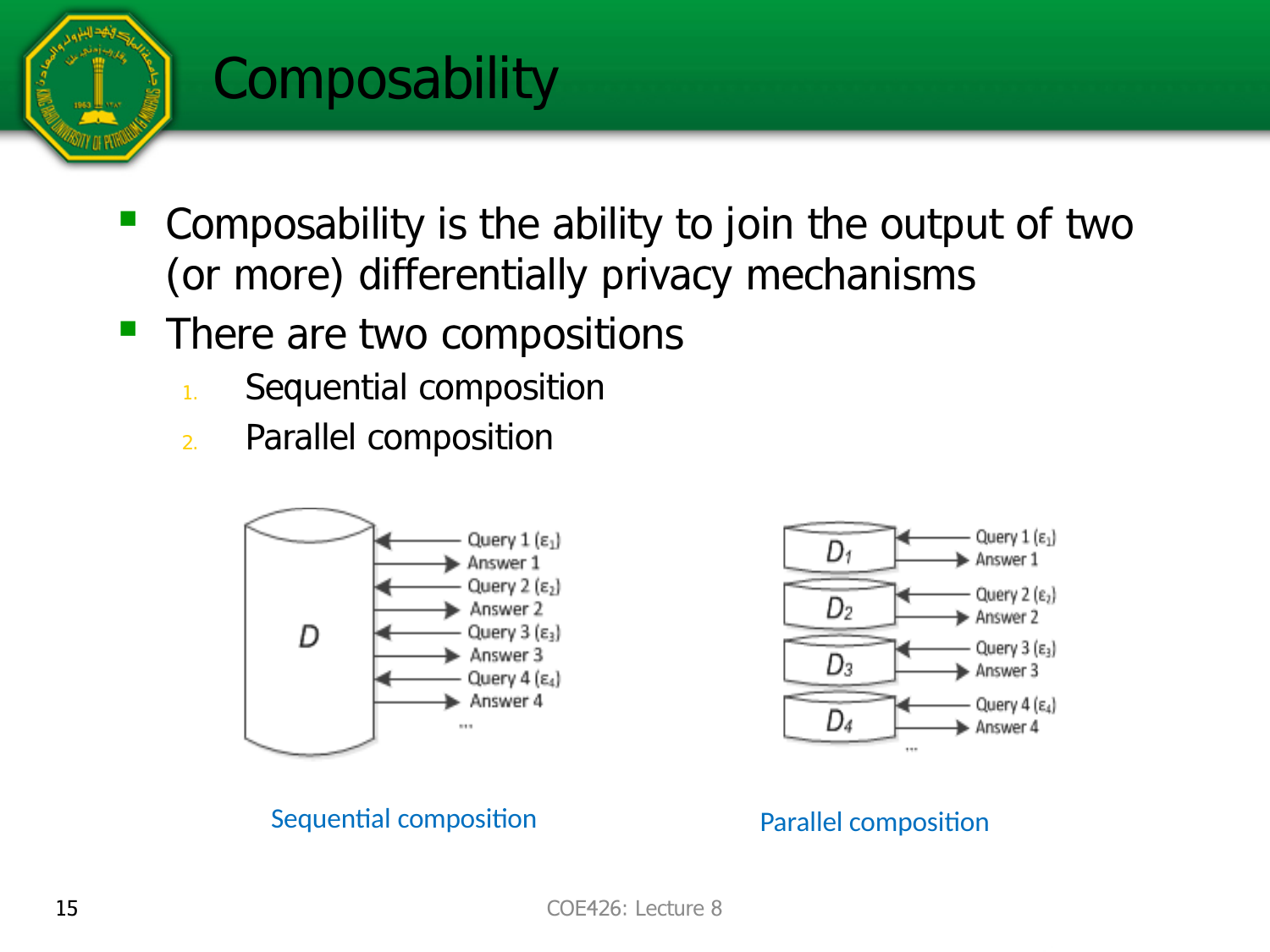

# Composability
Composability is the ability to join the output of two (or more) differentially privacy mechanisms
There are two compositions
Sequential composition
Parallel composition

Sequential composition
Parallel composition
15
COE426: Lecture 8